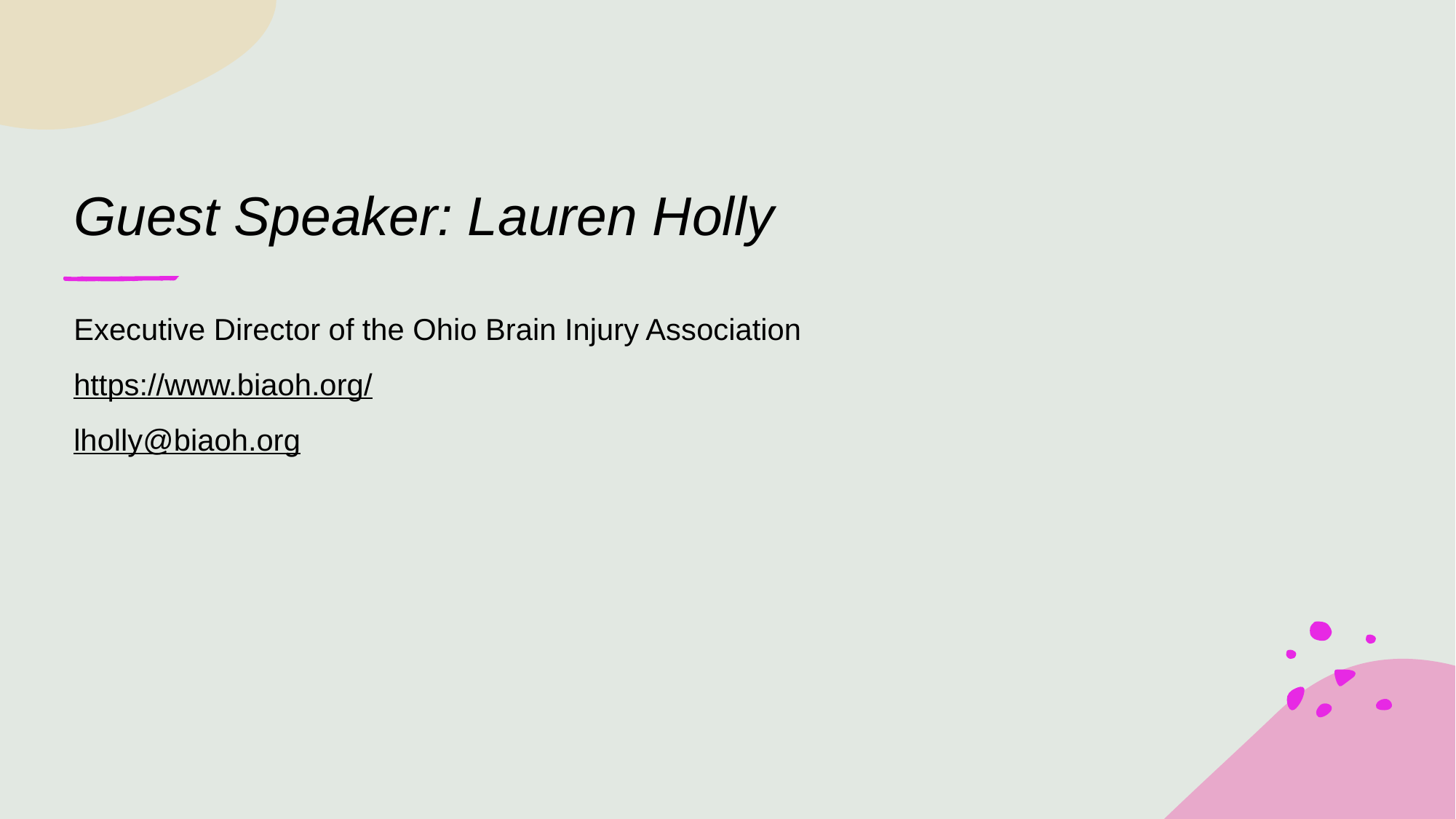

# Guest Speaker: Lauren Holly
Executive Director of the Ohio Brain Injury Association
https://www.biaoh.org/
lholly@biaoh.org